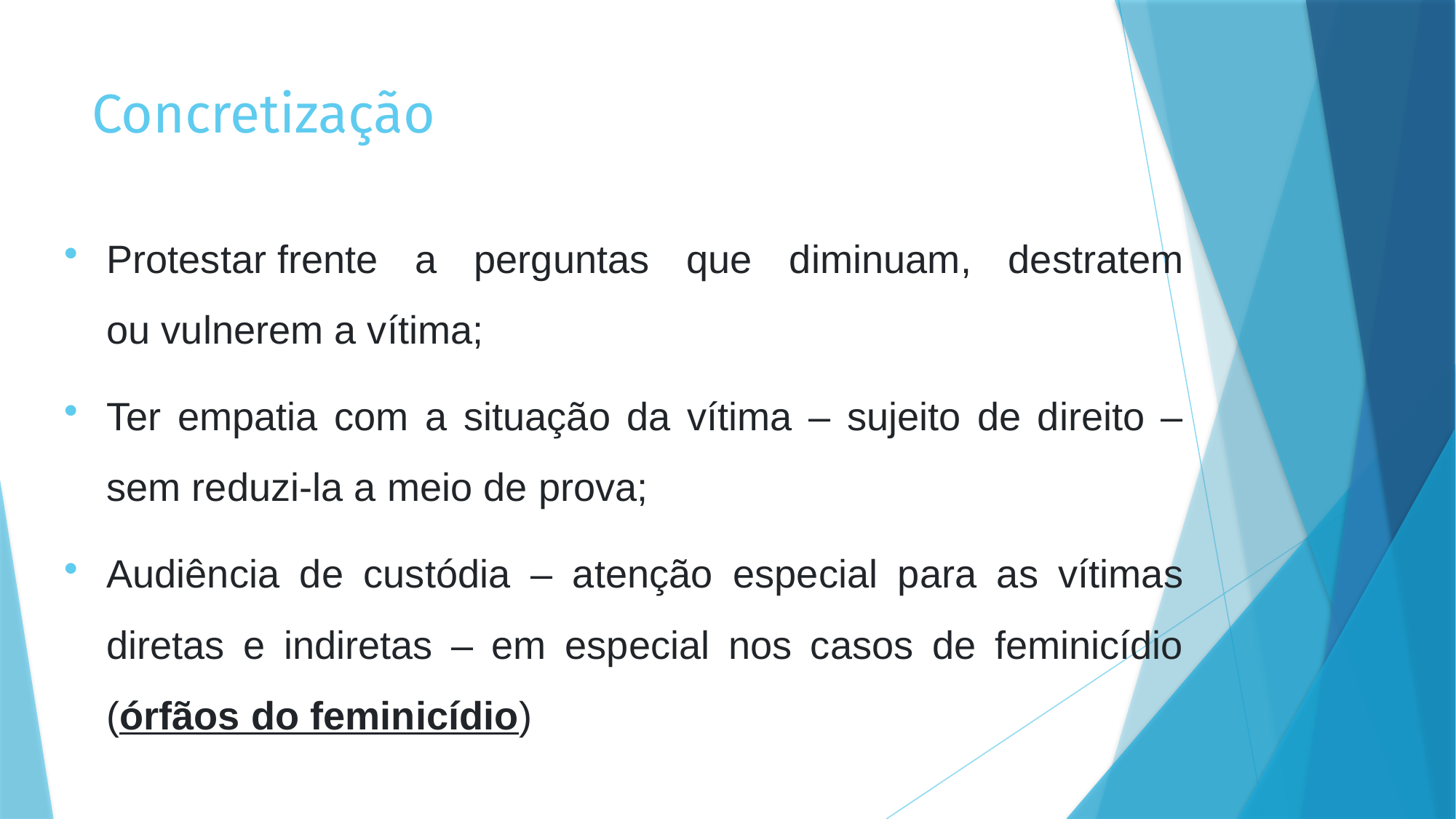

# Concretização
Protestar frente a perguntas que diminuam, destratem ou vulnerem a vítima; ​
Ter empatia com a situação da vítima – sujeito de direito – sem reduzi-la a meio de prova;
Audiência de custódia – atenção especial para as vítimas diretas e indiretas – em especial nos casos de feminicídio (órfãos do feminicídio)